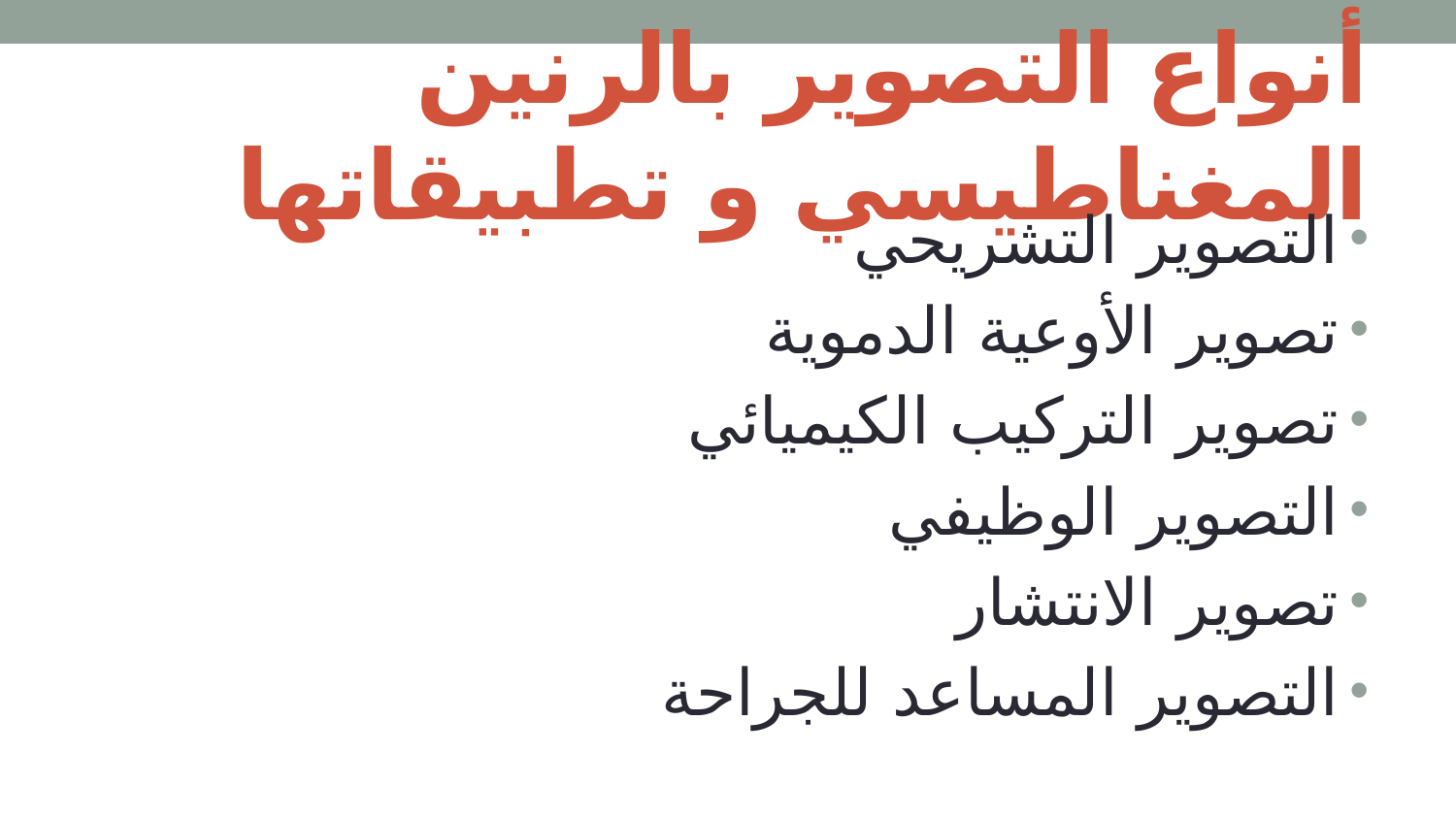

# أنواع التصوير بالرنين المغناطيسي و تطبيقاتها
التصوير التشريحي
تصوير الأوعية الدموية
تصوير التركيب الكيميائي
التصوير الوظيفي
تصوير الانتشار
التصوير المساعد للجراحة